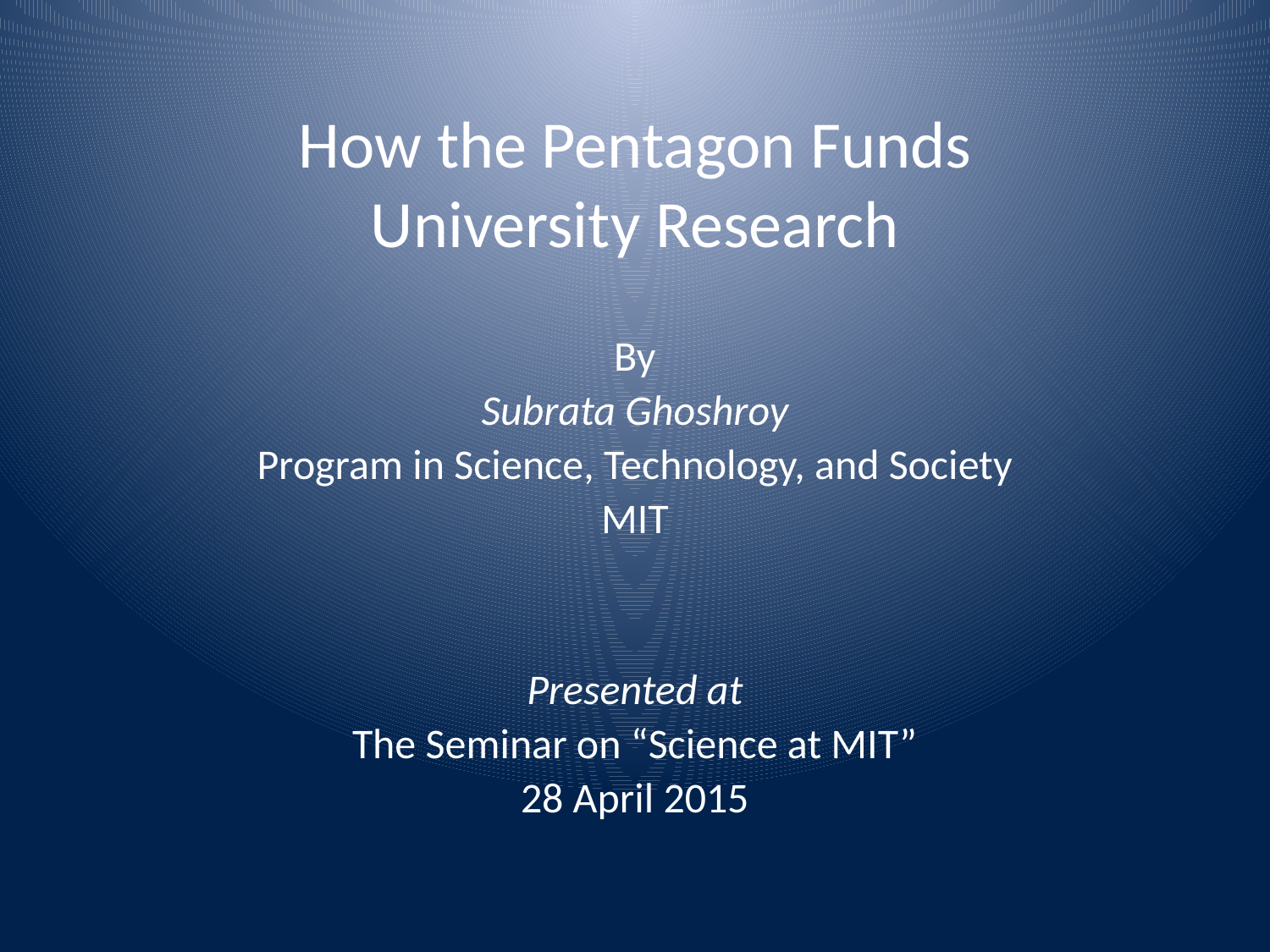

# How the Pentagon Funds University Research
By
Subrata Ghoshroy
Program in Science, Technology, and Society
MIT

Presented at
The Seminar on “Science at MIT”
28 April 2015